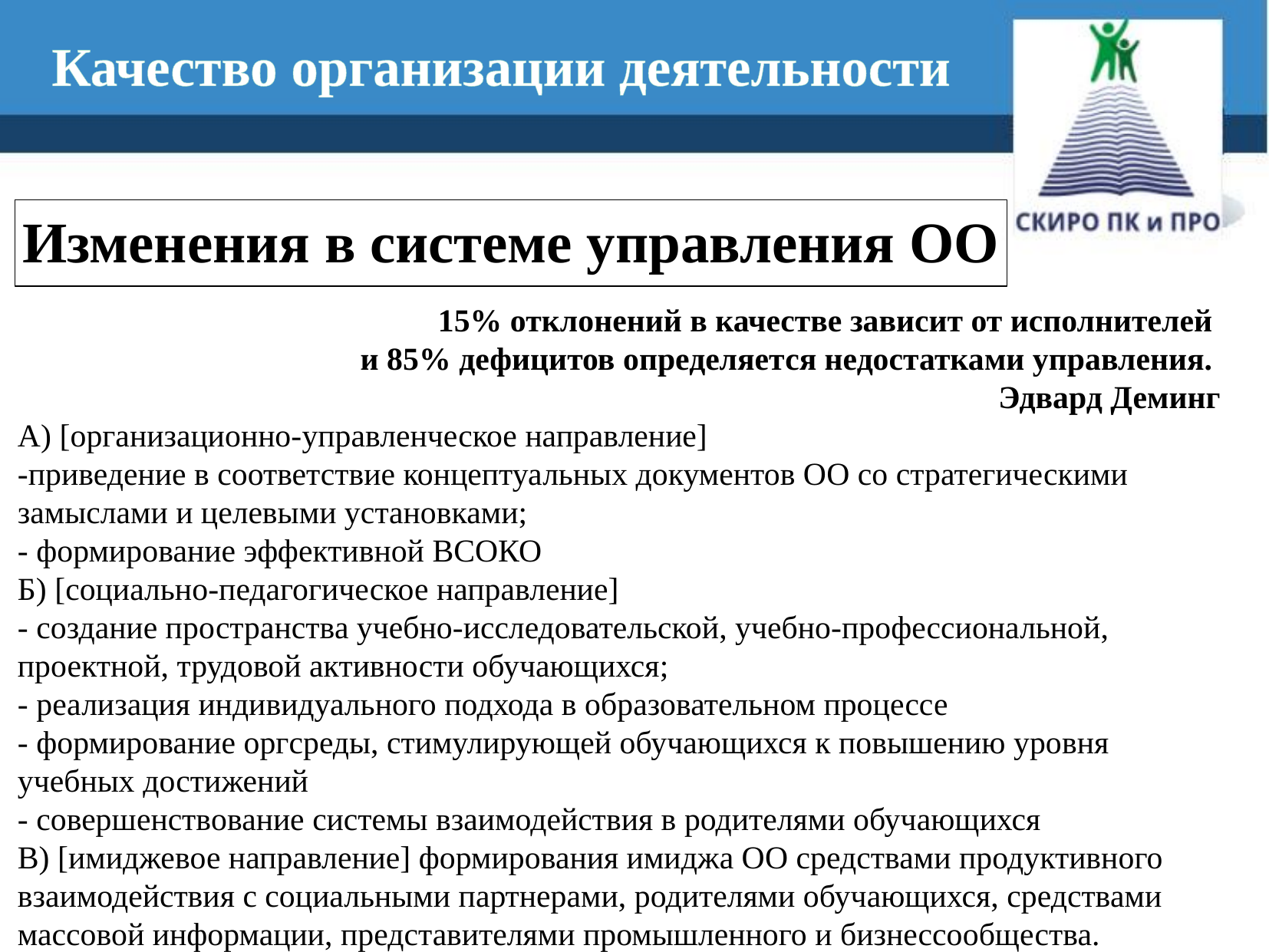

Качество организации деятельности
Изменения в системе управления ОО
15% отклонений в качестве зависит от исполнителей
и 85% дефицитов определяется недостатками управления.
                                                                                  Эдвард Деминг
А) [организационно-управленческое направление]
-приведение в соответствие концептуальных документов ОО со стратегическими замыслами и целевыми установками;
- формирование эффективной ВСОКО
Б) [социально-педагогическое направление]
- создание пространства учебно-исследовательской, учебно-профессиональной, проектной, трудовой активности обучающихся;
- реализация индивидуального подхода в образовательном процессе
- формирование оргсреды, стимулирующей обучающихся к повышению уровня учебных достижений
- совершенствование системы взаимодействия в родителями обучающихся
В) [имиджевое направление] формирования имиджа ОО средствами продуктивного взаимодействия с социальными партнерами, родителями обучающихся, средствами массовой информации, представителями промышленного и бизнессообщества.